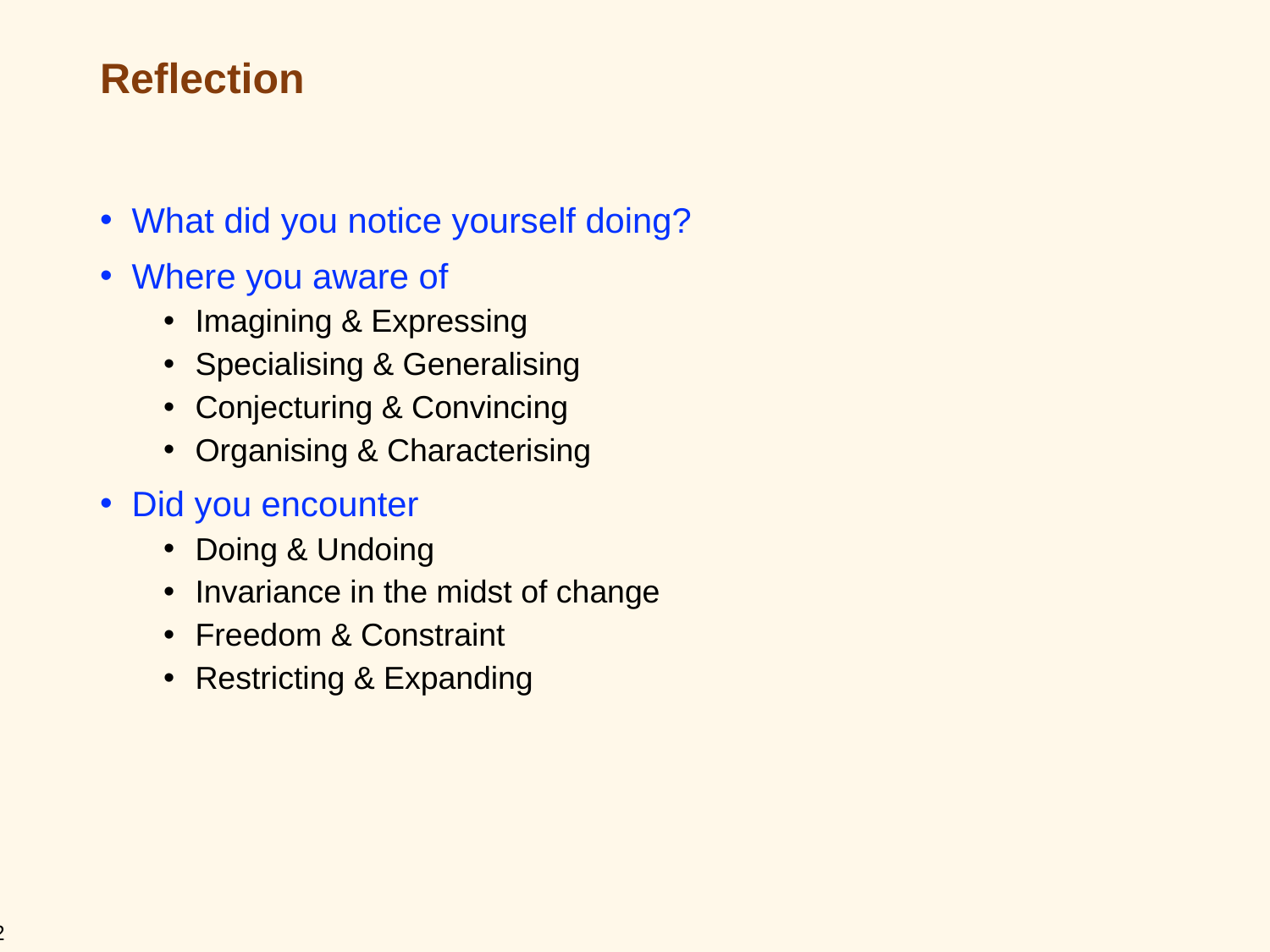

# Reflection
What did you notice yourself doing?
Where you aware of
Imagining & Expressing
Specialising & Generalising
Conjecturing & Convincing
Organising & Characterising
Did you encounter
Doing & Undoing
Invariance in the midst of change
Freedom & Constraint
Restricting & Expanding